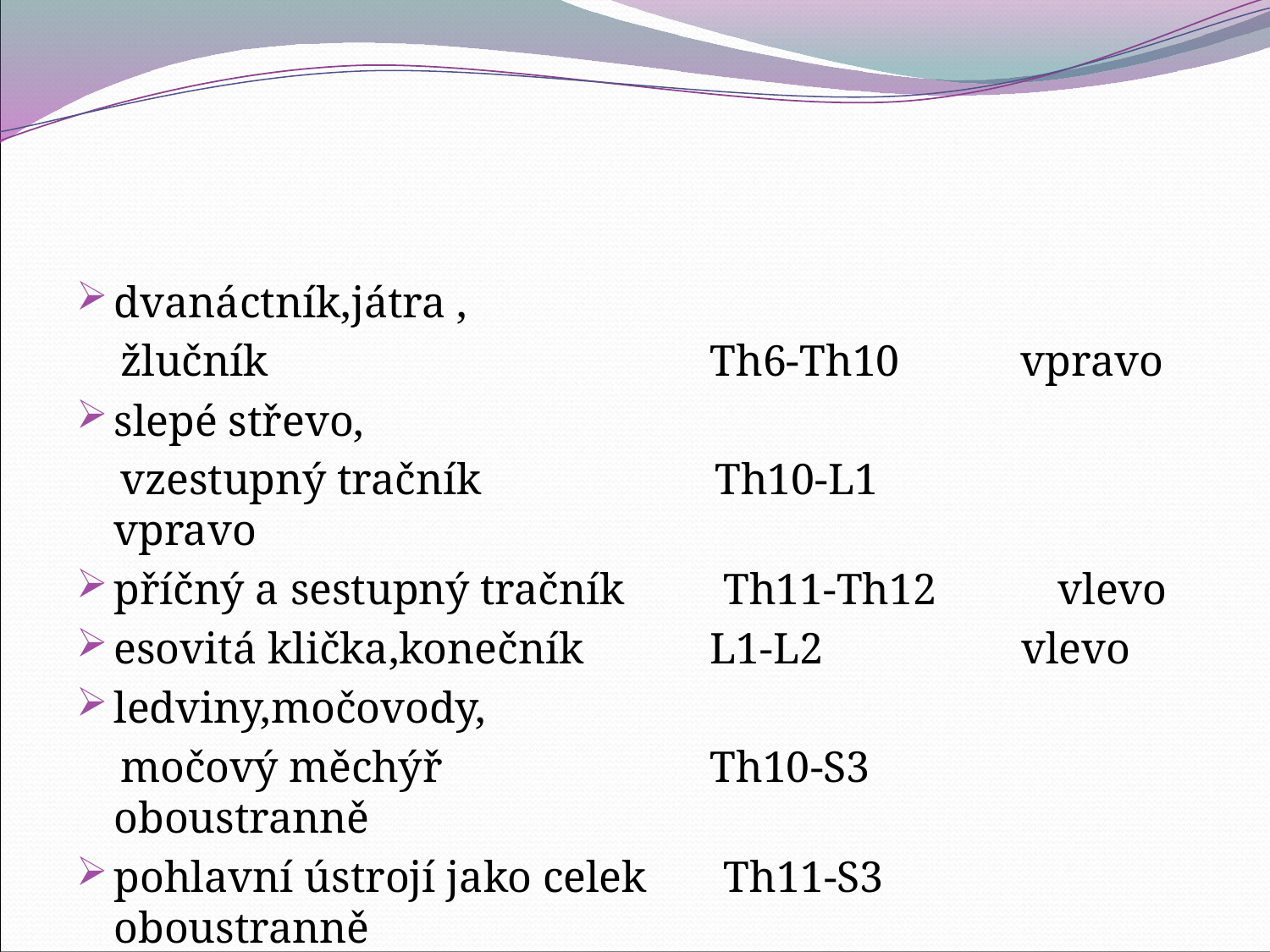

#
dvanáctník,játra ,
    žlučník			        Th6-Th10           vpravo
slepé střevo,
    vzestupný tračník	                    Th10-L1	           vpravo
příčný a sestupný tračník         Th11-Th12           vlevo
esovitá klička,konečník	        L1-L2                  vlevo
ledviny,močovody,
    močový měchýř		        Th10-S3              oboustranně
pohlavní ústrojí jako celek       Th11-S3               oboustranně